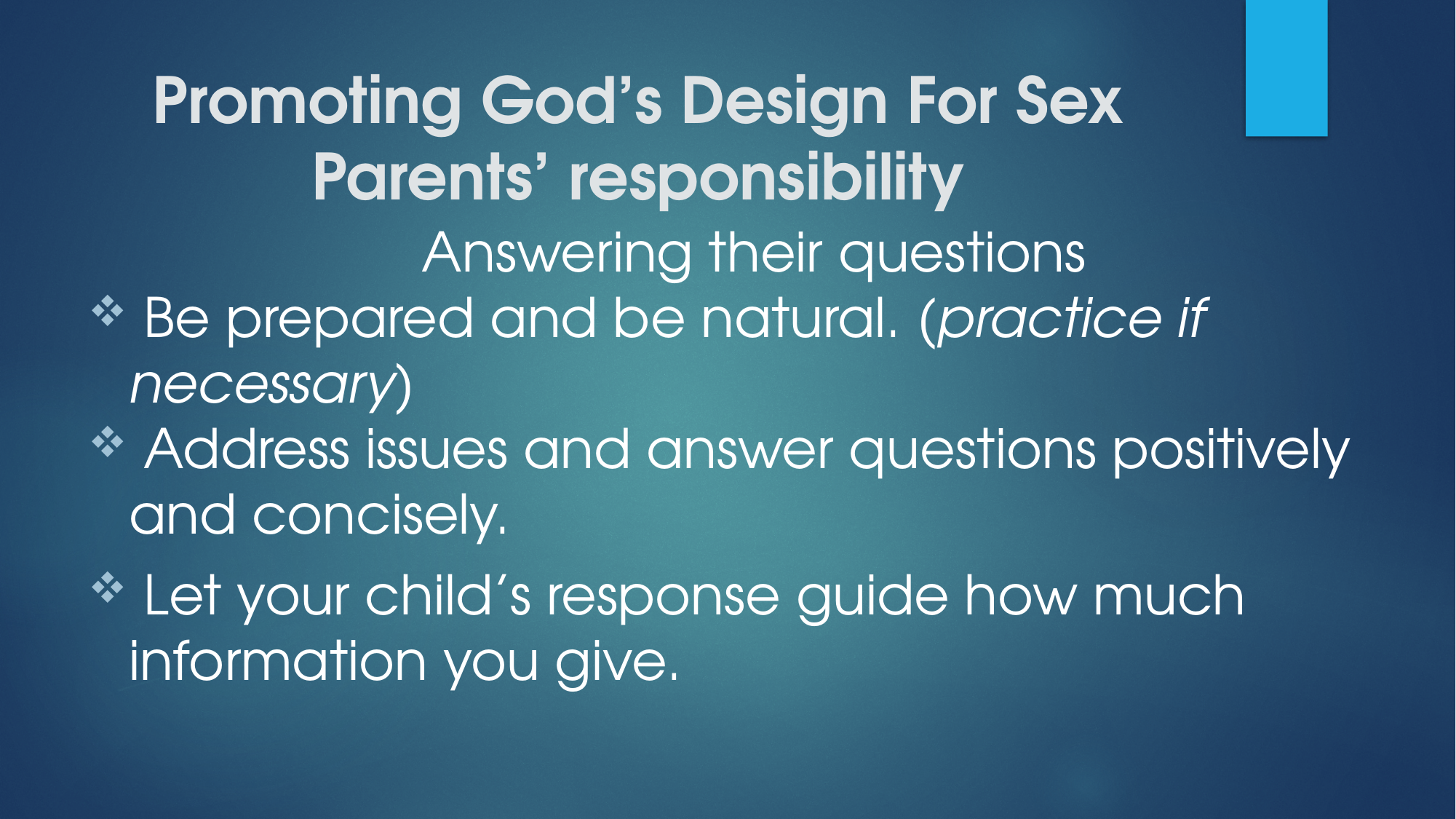

# Promoting God’s Design For Sex Parents’ responsibility
 Answering their questions
 Be prepared and be natural. (practice if necessary)
 Address issues and answer questions positively and concisely.
 Let your child’s response guide how much information you give.